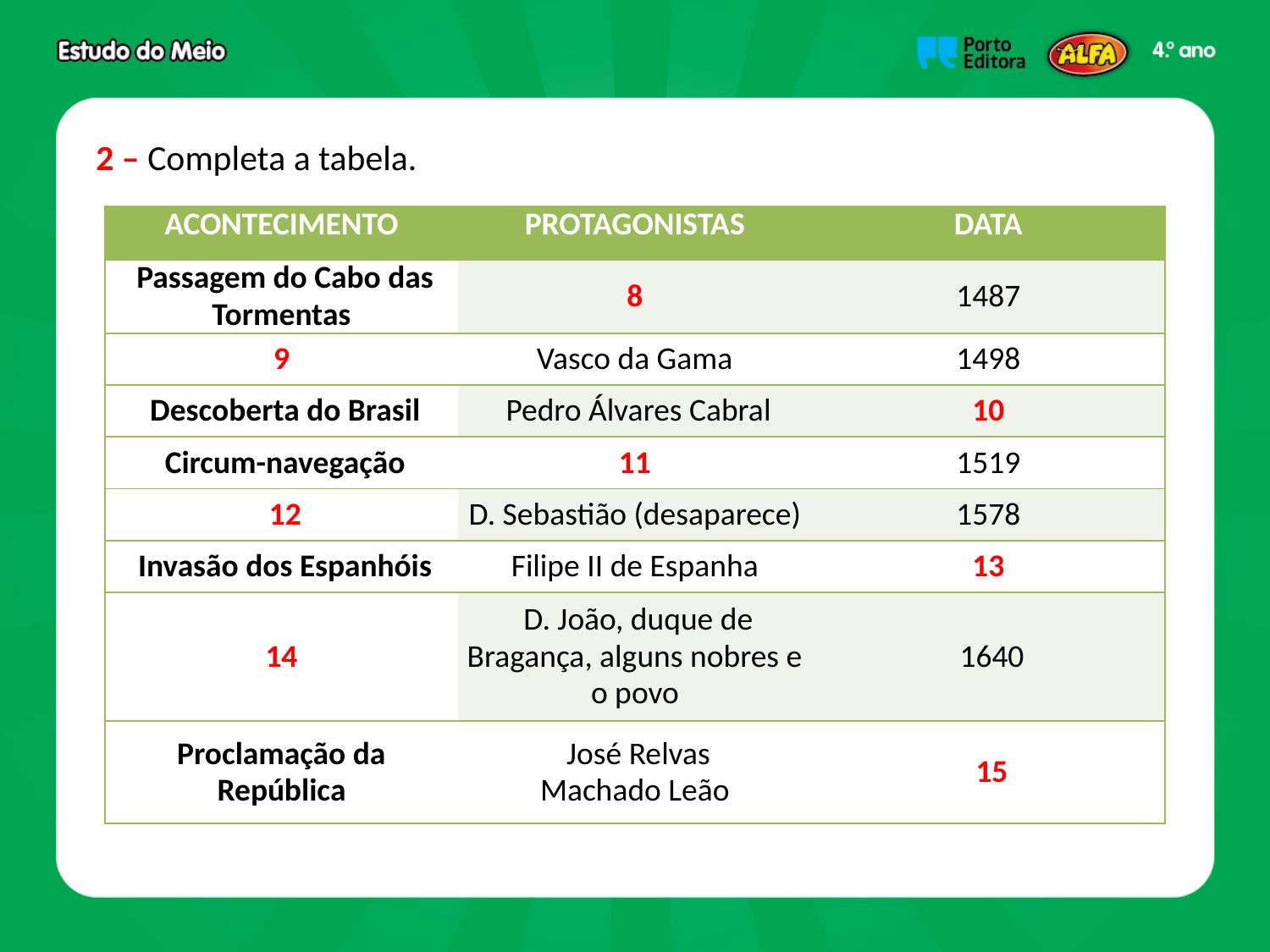

2 – Completa a tabela.
| acontecimento | protagonistas | data |
| --- | --- | --- |
| Passagem do Cabo das Tormentas | 8 | 1487 |
| 9 | Vasco da Gama | 1498 |
| Descoberta do Brasil | Pedro Álvares Cabral | 10 |
| Circum-navegação | 11 | 1519 |
| 12 | D. Sebastião (desaparece) | 1578 |
| Invasão dos Espanhóis | Filipe II de Espanha | 13 |
| 14 | D. João, duque de Bragança, alguns nobres e o povo | 1640 |
| Proclamação da República | José Relvas Machado Leão | 15 |